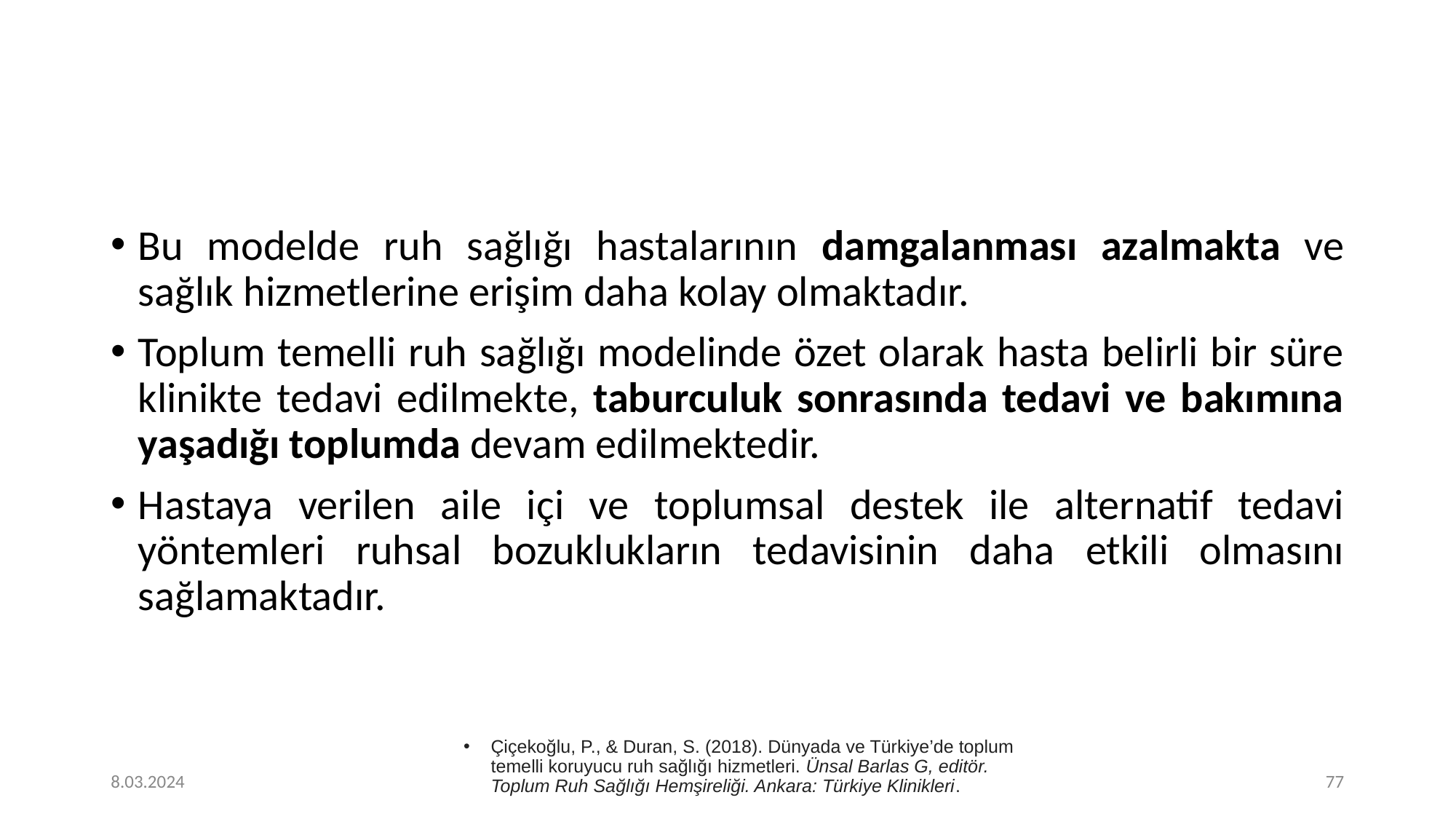

#
Bu modelde ruh sağlığı hastalarının damgalanması azalmakta ve sağlık hizmetlerine erişim daha kolay olmaktadır.
Toplum temelli ruh sağlığı modelinde özet olarak hasta belirli bir süre klinikte tedavi edilmekte, taburculuk sonrasında tedavi ve bakımına yaşadığı toplumda devam edilmektedir.
Hastaya verilen aile içi ve toplumsal destek ile alternatif tedavi yöntemleri ruhsal bozuklukların tedavisinin daha etkili olmasını sağlamaktadır.
Çiçekoğlu, P., & Duran, S. (2018). Dünyada ve Türkiye’de toplum temelli koruyucu ruh sağlığı hizmetleri. Ünsal Barlas G, editör. Toplum Ruh Sağlığı Hemşireliği. Ankara: Türkiye Klinikleri.
8.03.2024

77